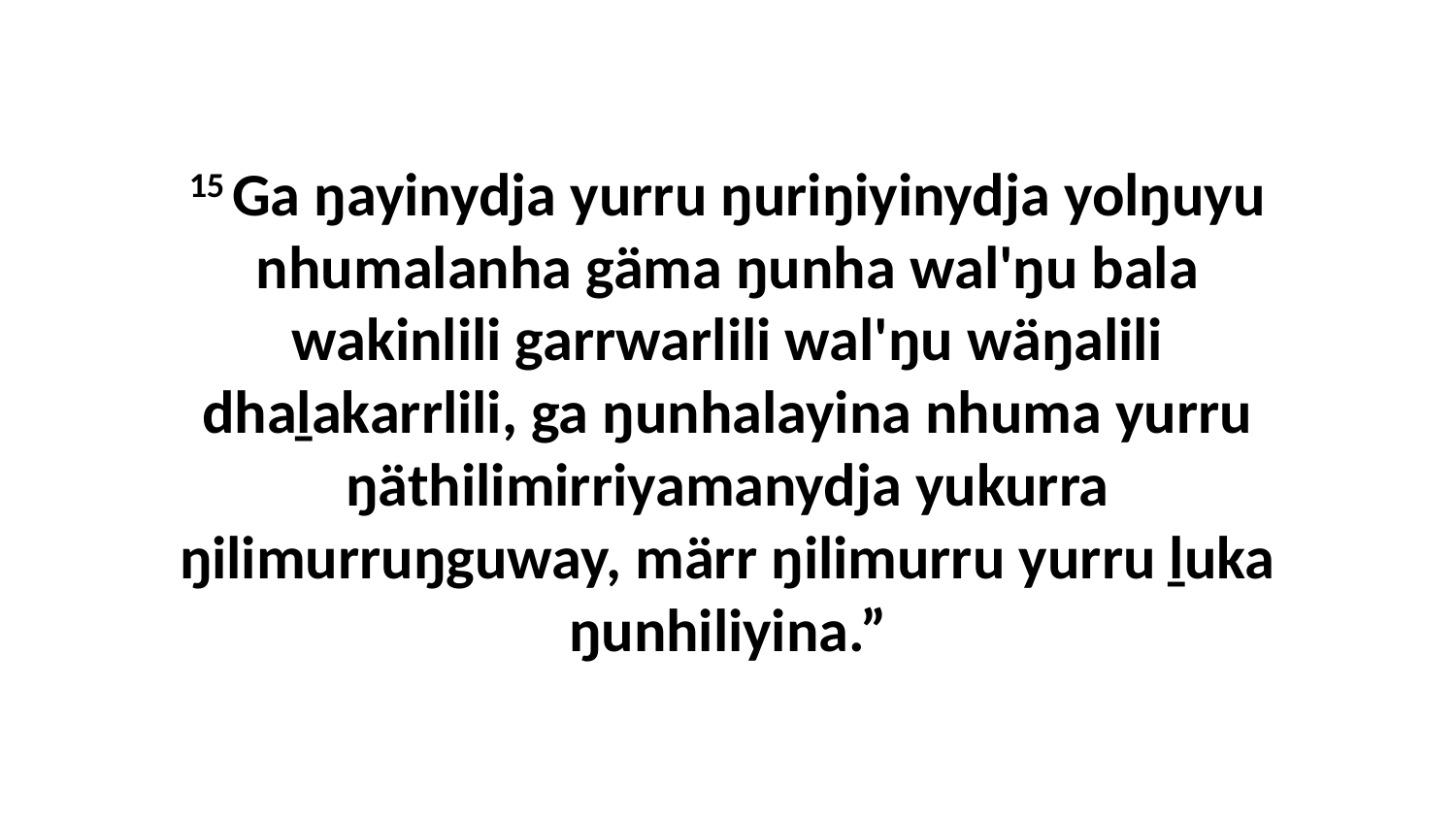

15 Ga ŋayinydja yurru ŋuriŋiyinydja yolŋuyu nhumalanha gäma ŋunha wal'ŋu bala wakinlili garrwarlili wal'ŋu wäŋalili dhaḻakarrlili, ga ŋunhalayina nhuma yurru ŋäthilimirriyamanydja yukurra ŋilimurruŋguway, märr ŋilimurru yurru ḻuka ŋunhiliyina.”